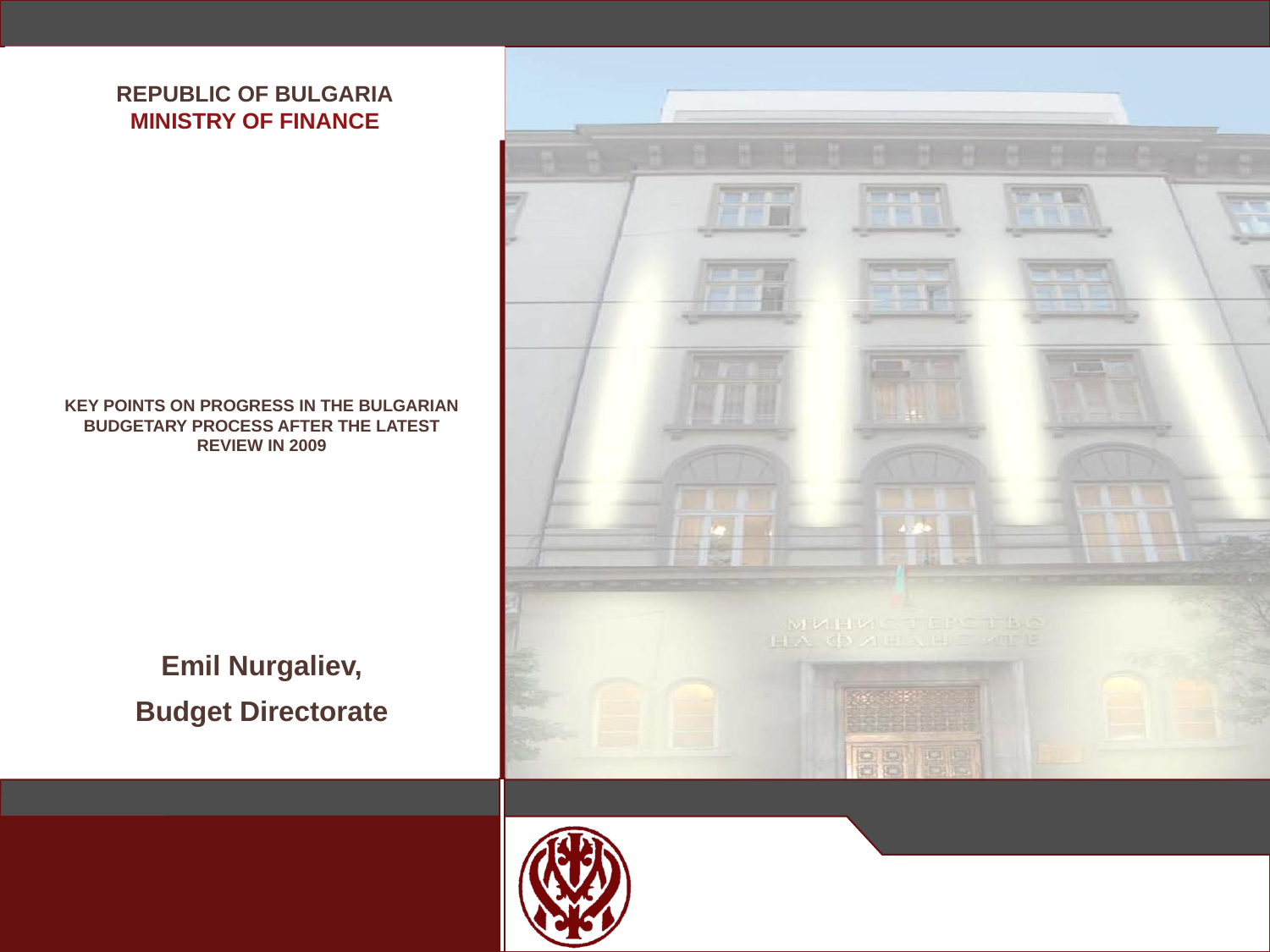

REPUBLIC OF BULGARIA
MINISTRY OF FINANCE
# KEY POINTS ON PROGRESS IN THE BULGARIAN BUDGETARY PROCESS AFTER THE LATEST REVIEW IN 2009
Emil Nurgaliev,
Budget Directorate